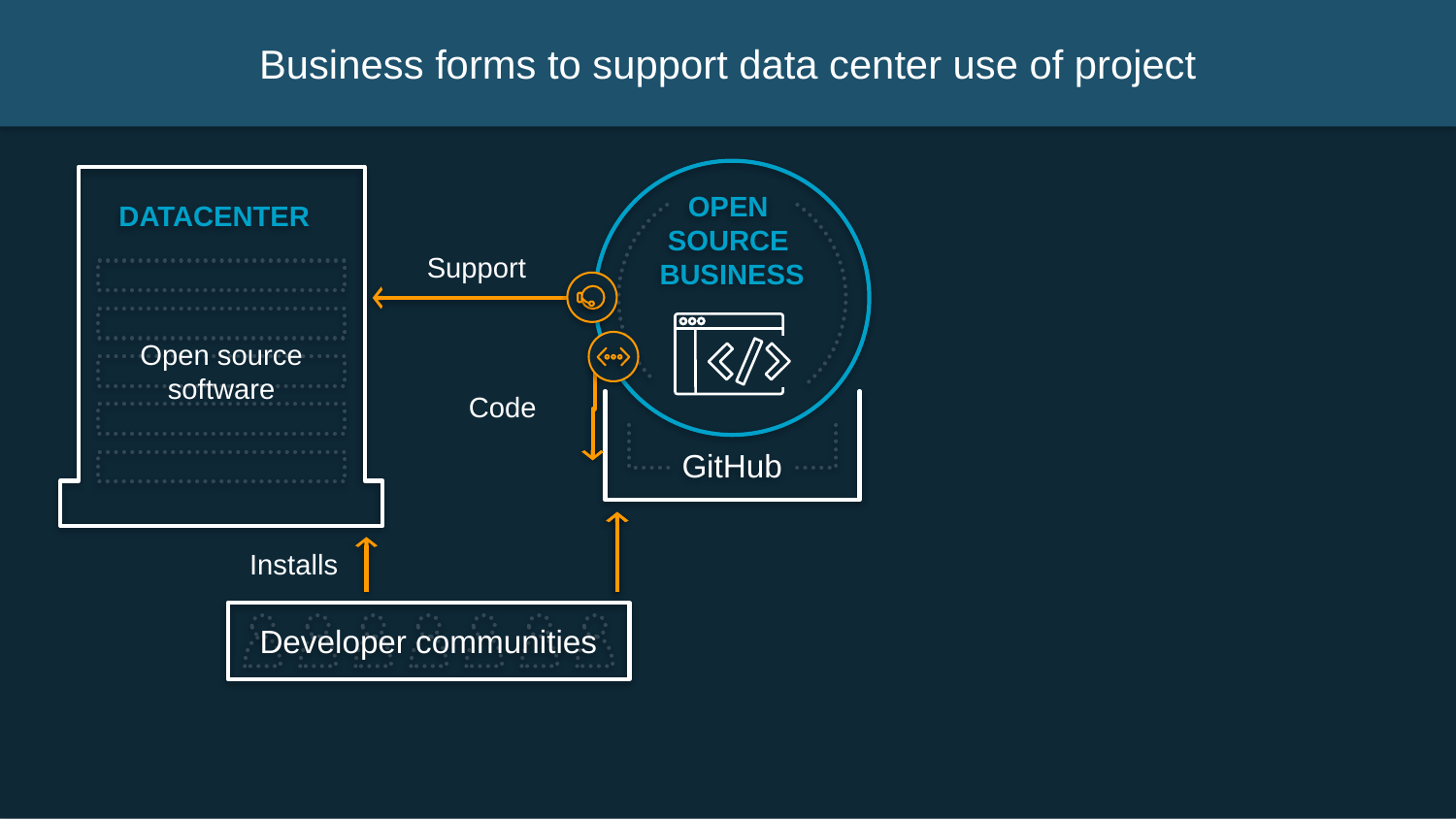

Business forms to support data center use of project
OPEN
SOURCE
BUSINESS

GitHub
DATACENTER
Support

Open source software

Code
Installs
Developer communities